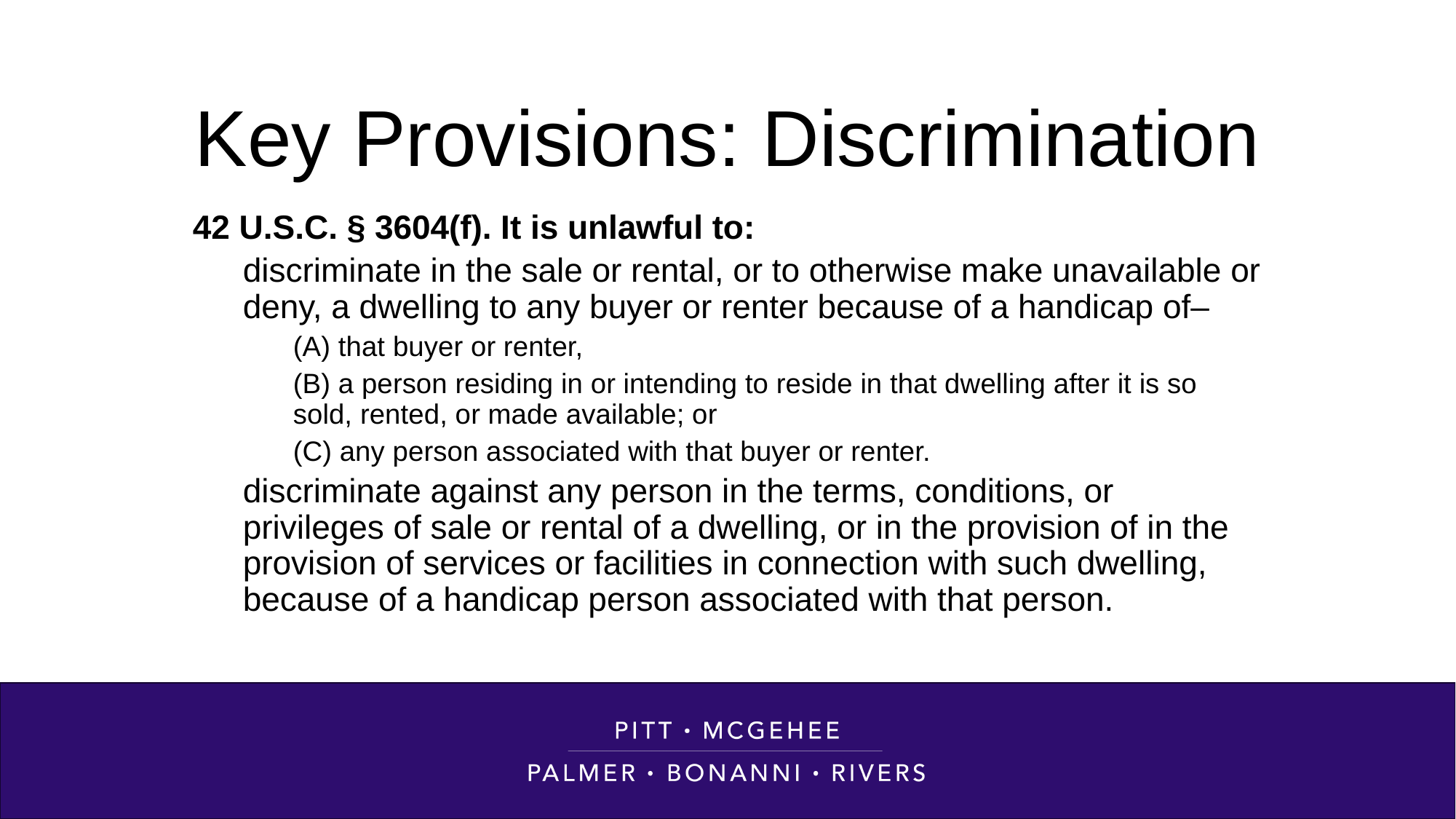

# Key Provisions: Discrimination
42 U.S.C. § 3604(f). It is unlawful to:
discriminate in the sale or rental, or to otherwise make unavailable or deny, a dwelling to any buyer or renter because of a handicap of–
(A) that buyer or renter,
(B) a person residing in or intending to reside in that dwelling after it is so sold, rented, or made available; or
(C) any person associated with that buyer or renter.
discriminate against any person in the terms, conditions, or privileges of sale or rental of a dwelling, or in the provision of in the provision of services or facilities in connection with such dwelling, because of a handicap person associated with that person.